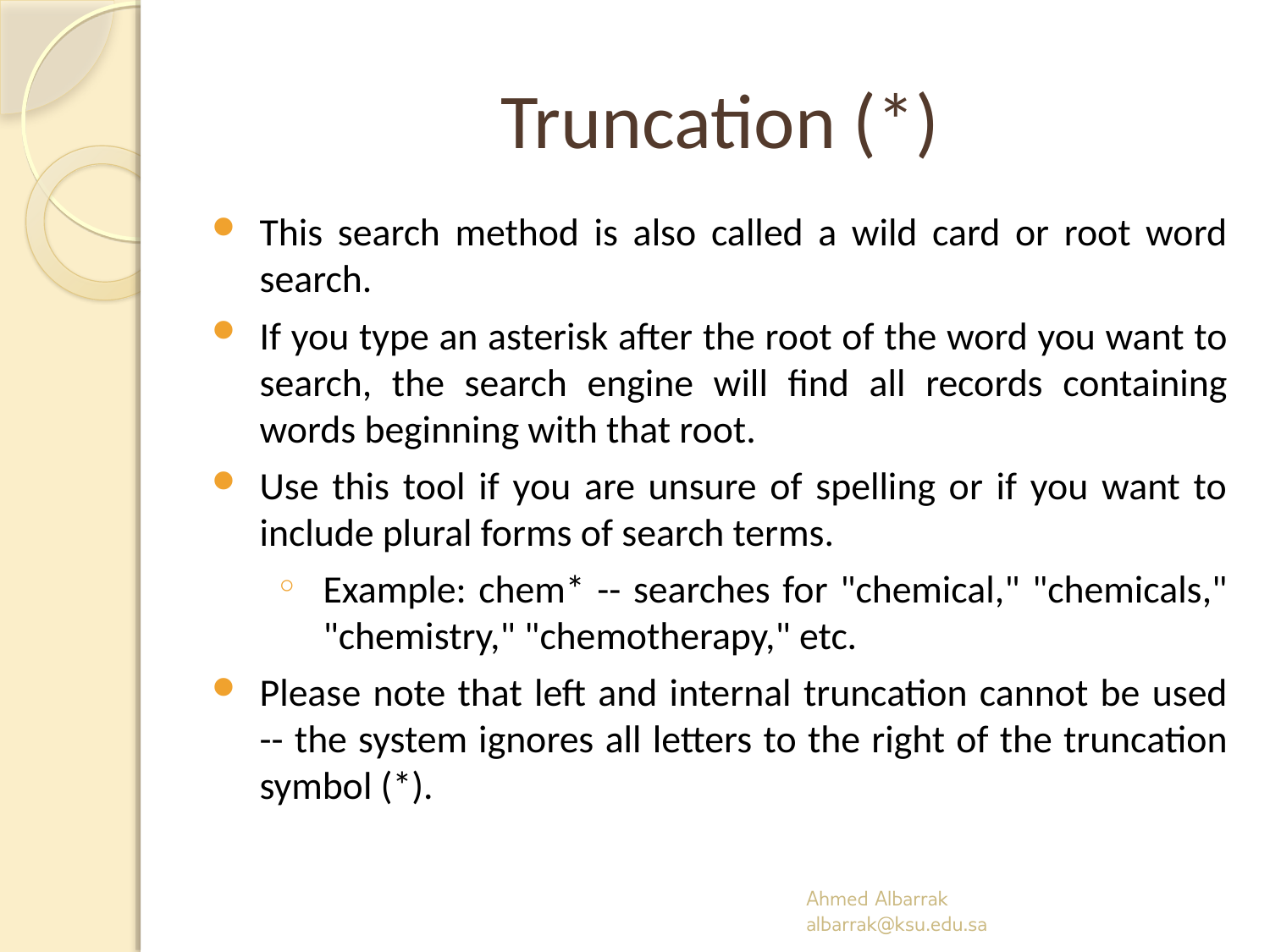

# Truncation (*)
This search method is also called a wild card or root word search.
If you type an asterisk after the root of the word you want to search, the search engine will find all records containing words beginning with that root.
Use this tool if you are unsure of spelling or if you want to include plural forms of search terms.
Example: chem* -- searches for "chemical," "chemicals," "chemistry," "chemotherapy," etc.
Please note that left and internal truncation cannot be used -- the system ignores all letters to the right of the truncation symbol (*).
Ahmed Albarrak
albarrak@ksu.edu.sa